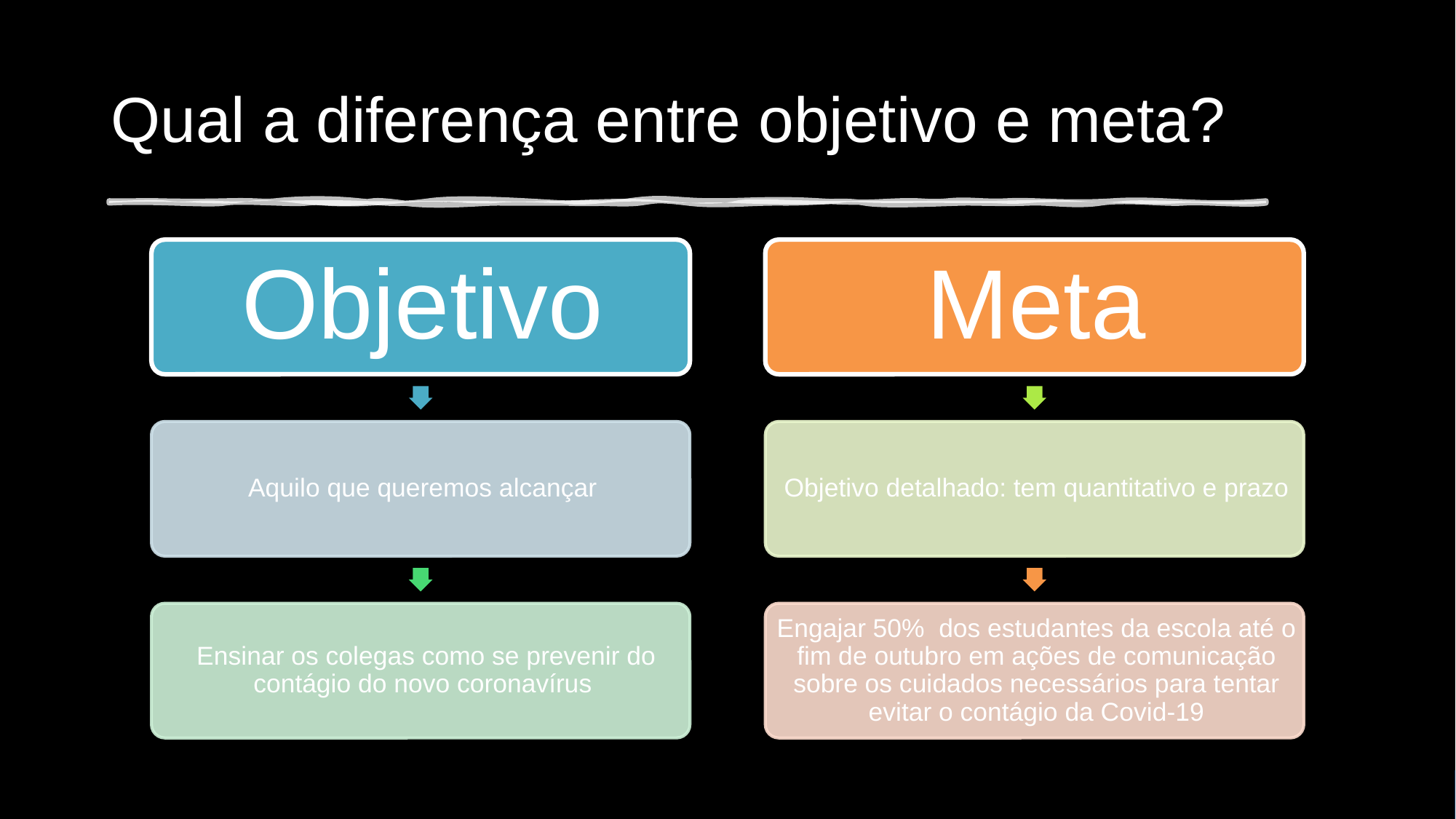

Qual a diferença entre objetivo e meta?

Objetivo
Aquilo que queremos alcançar
 Ensinar os colegas como se prevenir do contágio do novo coronavírus
Meta
Objetivo detalhado: tem quantitativo e prazo
Engajar 50%  dos estudantes da escola até o fim de outubro em ações de comunicação sobre os cuidados necessários para tentar evitar o contágio da Covid-19